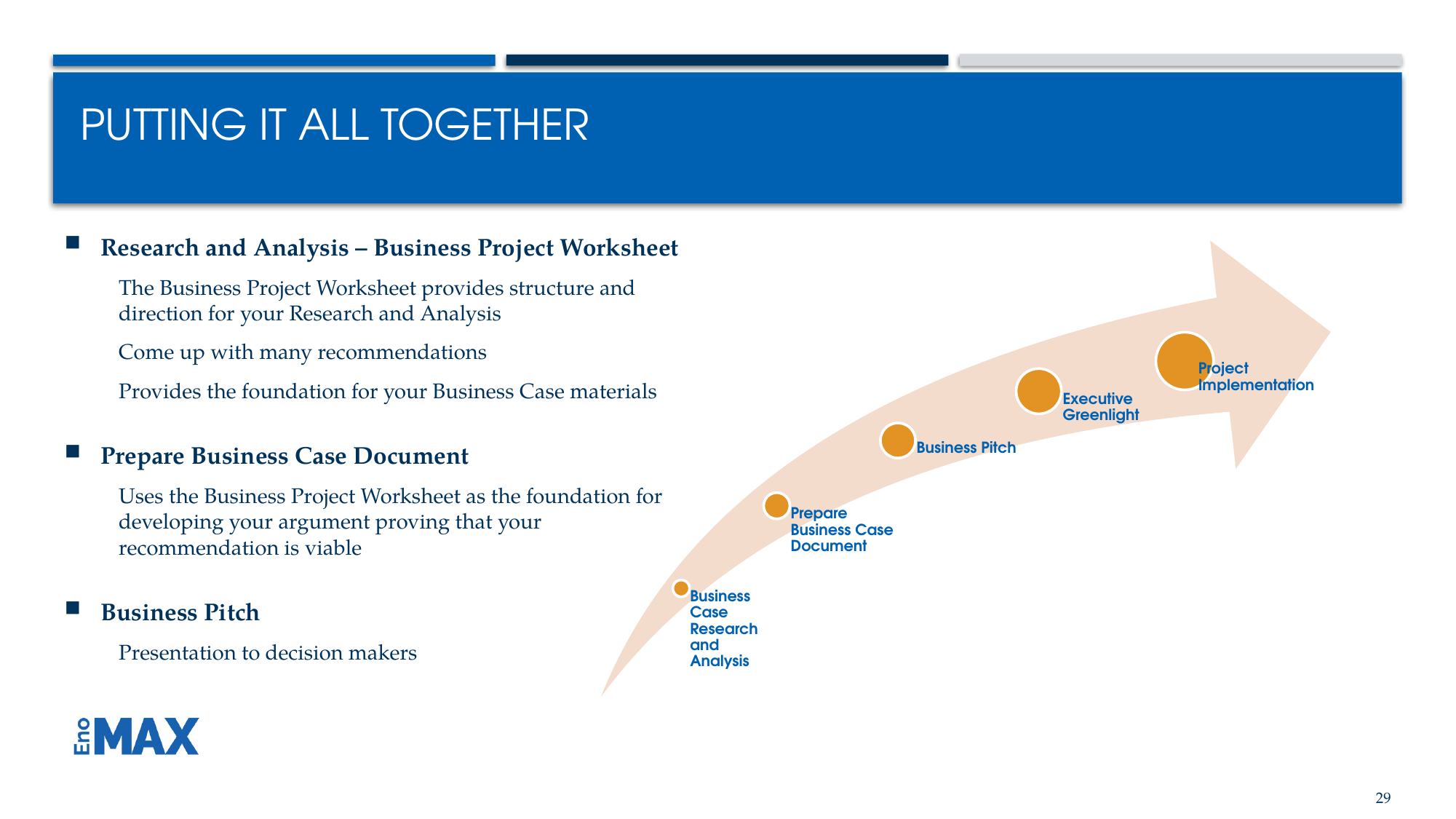

# Putting it all Together
Business Case Research and Analysis
Prepare Business Case Document
Business Pitch
Executive Greenlight
Project Implementation

Research and Analysis – Business Project Worksheet
The Business Project Worksheet provides structure and direction for your Research and Analysis
Come up with many recommendations
Provides the foundation for your Business Case materials
Prepare Business Case Document
Uses the Business Project Worksheet as the foundation for developing your argument proving that your recommendation is viable
Business Pitch
Presentation to decision makers

29